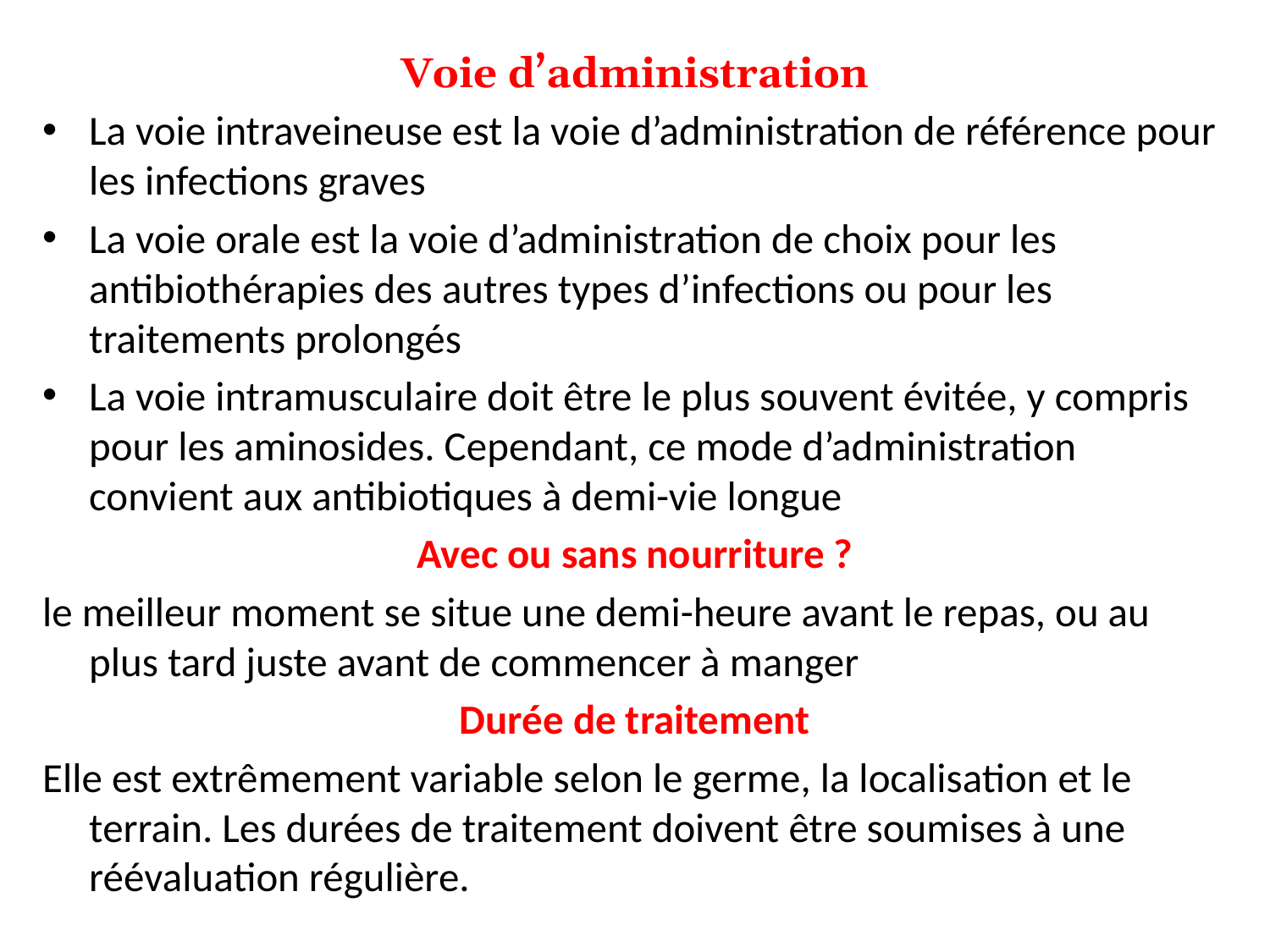

Voie d’administration
La voie intraveineuse est la voie d’administration de référence pour les infections graves
La voie orale est la voie d’administration de choix pour les antibiothérapies des autres types d’infections ou pour les traitements prolongés
La voie intramusculaire doit être le plus souvent évitée, y compris pour les aminosides. Cependant, ce mode d’administration convient aux antibiotiques à demi-vie longue
Avec ou sans nourriture ?
le meilleur moment se situe une demi-heure avant le repas, ou au plus tard juste avant de commencer à manger
Durée de traitement
Elle est extrêmement variable selon le germe, la localisation et le terrain. Les durées de traitement doivent être soumises à une réévaluation régulière.